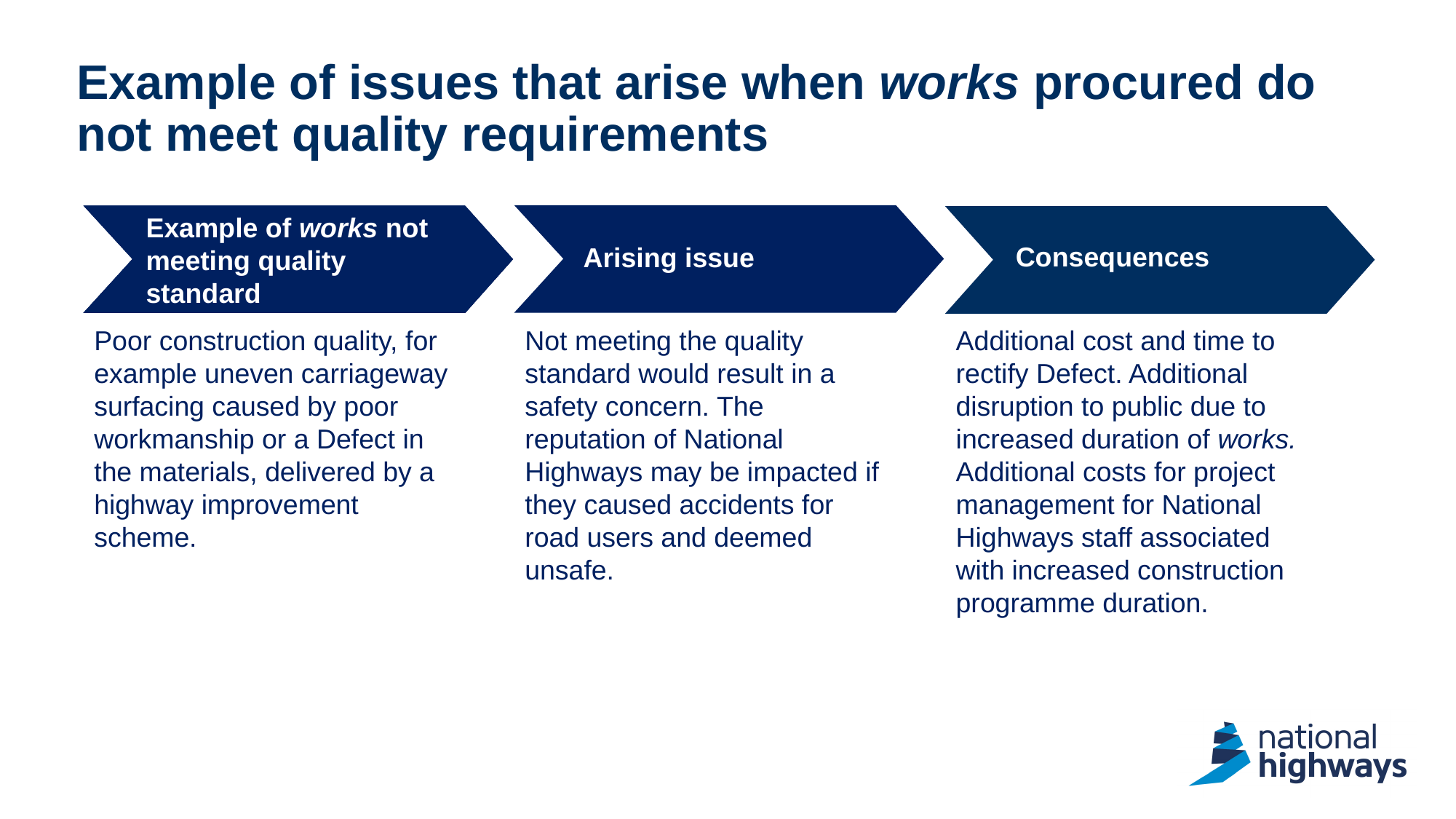

# Example of issues that arise when works procured do not meet quality requirements

Example of works not meeting quality standard

Consequences

Arising issue
Poor construction quality, for example uneven carriageway surfacing caused by poor workmanship or a Defect in the materials, delivered by a highway improvement scheme.

Not meeting the quality standard would result in a safety concern. The reputation of National Highways may be impacted if they caused accidents for road users and deemed unsafe.
Additional cost and time to rectify Defect. Additional disruption to public due to increased duration of works.
Additional costs for project management for National Highways staff associated with increased construction programme duration.